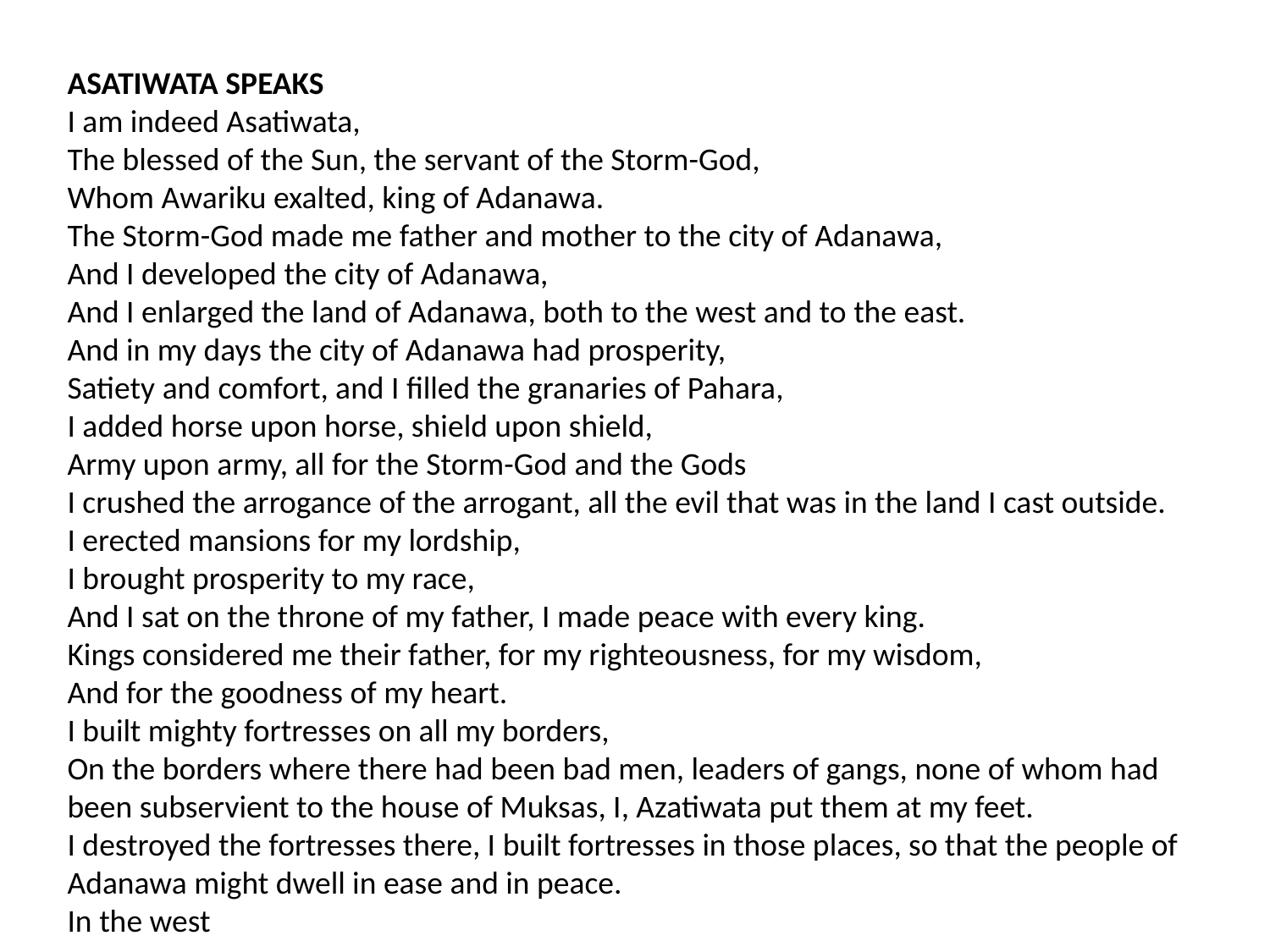

ASATIWATA SPEAKS
I am indeed Asatiwata,
The blessed of the Sun, the servant of the Storm-God,
Whom Awariku exalted, king of Adanawa.
The Storm-God made me father and mother to the city of Adanawa,
And I developed the city of Adanawa,
And I enlarged the land of Adanawa, both to the west and to the east.
And in my days the city of Adanawa had prosperity,
Satiety and comfort, and I filled the granaries of Pahara,
I added horse upon horse, shield upon shield,
Army upon army, all for the Storm-God and the Gods
I crushed the arrogance of the arrogant, all the evil that was in the land I cast outside.
I erected mansions for my lordship,
I brought prosperity to my race,
And I sat on the throne of my father, I made peace with every king.
Kings considered me their father, for my righteousness, for my wisdom,
And for the goodness of my heart.
I built mighty fortresses on all my borders,
On the borders where there had been bad men, leaders of gangs, none of whom had been subservient to the house of Muksas, I, Azatiwata put them at my feet.
I destroyed the fortresses there, I built fortresses in those places, so that the people of Adanawa might dwell in ease and in peace.
In the west